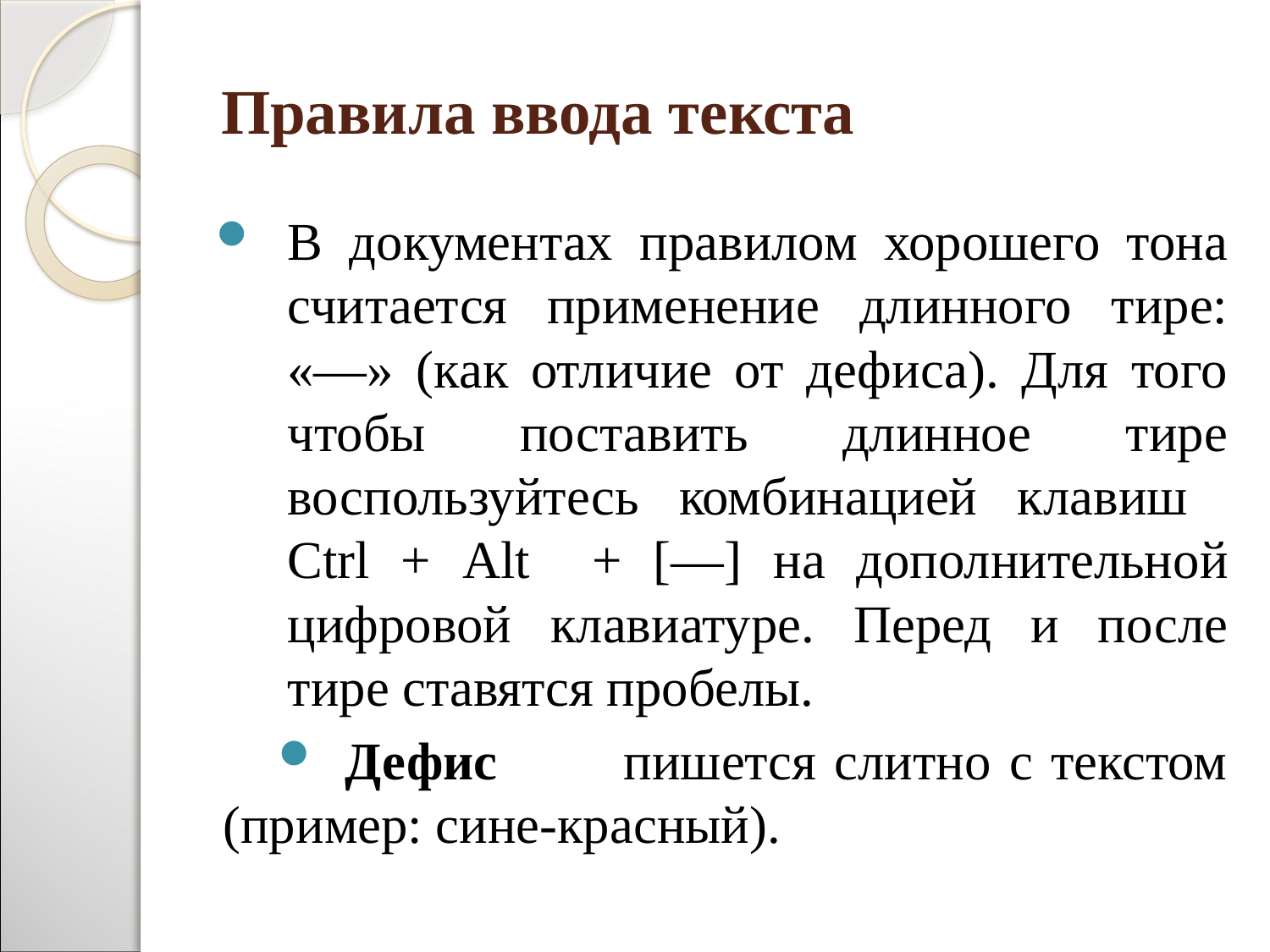

# Правила ввода текста
В документах правилом хорошего тона считается применение длинного тире: «—» (как отличие от дефиса). Для того чтобы поставить длинное тире воспользуйтесь комбинацией клавиш  Ctrl + Alt  + [—] на дополнительной цифровой клавиатуре. Перед и после тире ставятся пробелы.
 Дефис       пишется слитно с текстом (пример: сине-красный).